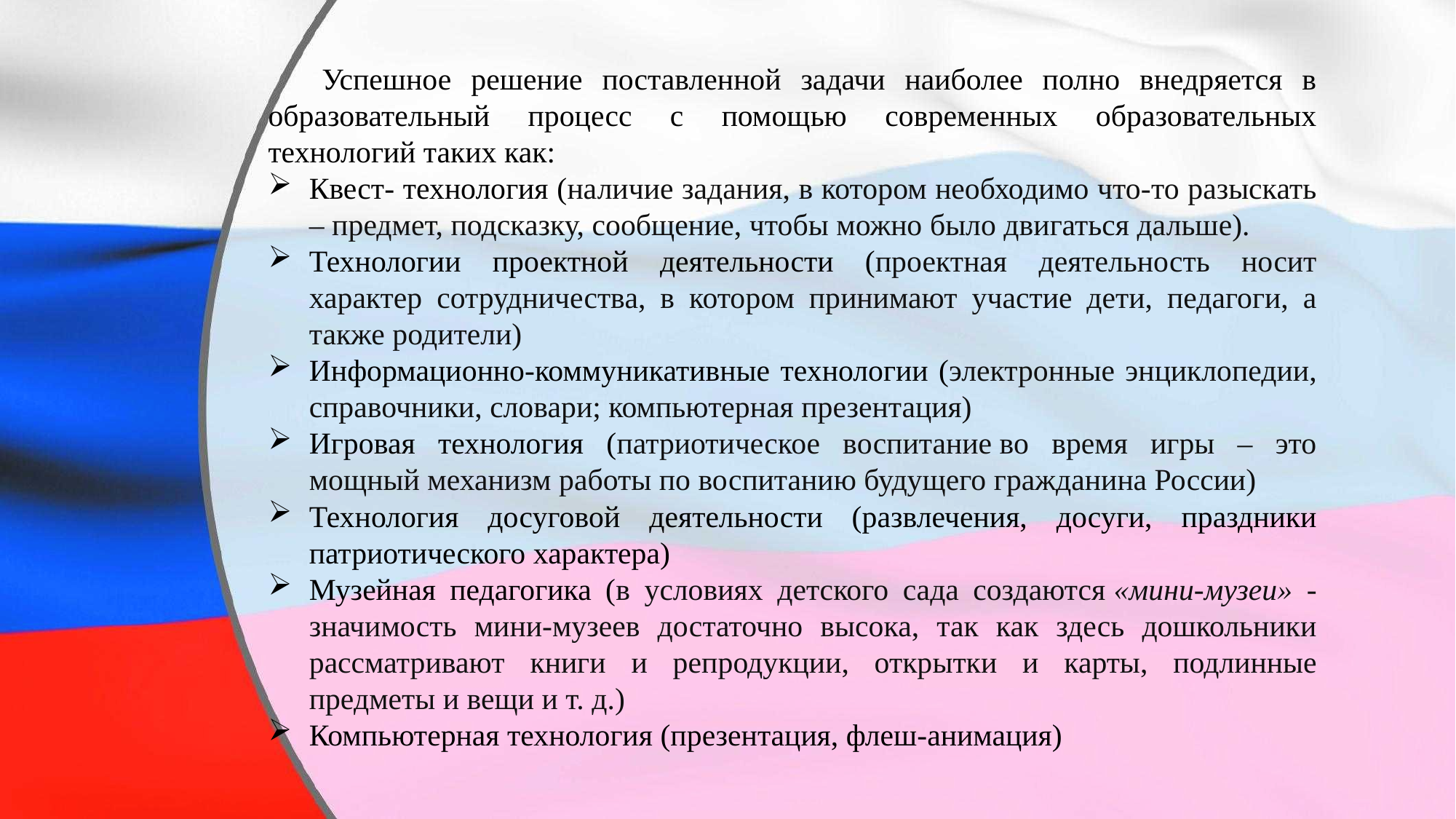

Успешное решение поставленной задачи наиболее полно внедряется в образовательный процесс с помощью современных образовательных технологий таких как:
Квест- технология (наличие задания, в котором необходимо что-то разыскать – предмет, подсказку, сообщение, чтобы можно было двигаться дальше).
Технологии проектной деятельности (проектная деятельность носит характер сотрудничества, в котором принимают участие дети, педагоги, а также родители)
Информационно-коммуникативные технологии (электронные энциклопедии, справочники, словари; компьютерная презентация)
Игровая технология (патриотическое воспитание во время игры – это мощный механизм работы по воспитанию будущего гражданина России)
Технология досуговой деятельности (развлечения, досуги, праздники патриотического характера)
Музейная педагогика (в условиях детского сада создаются «мини-музеи» - значимость мини-музеев достаточно высока, так как здесь дошкольники рассматривают книги и репродукции, открытки и карты, подлинные предметы и вещи и т. д.)
Компьютерная технология (презентация, флеш-анимация)